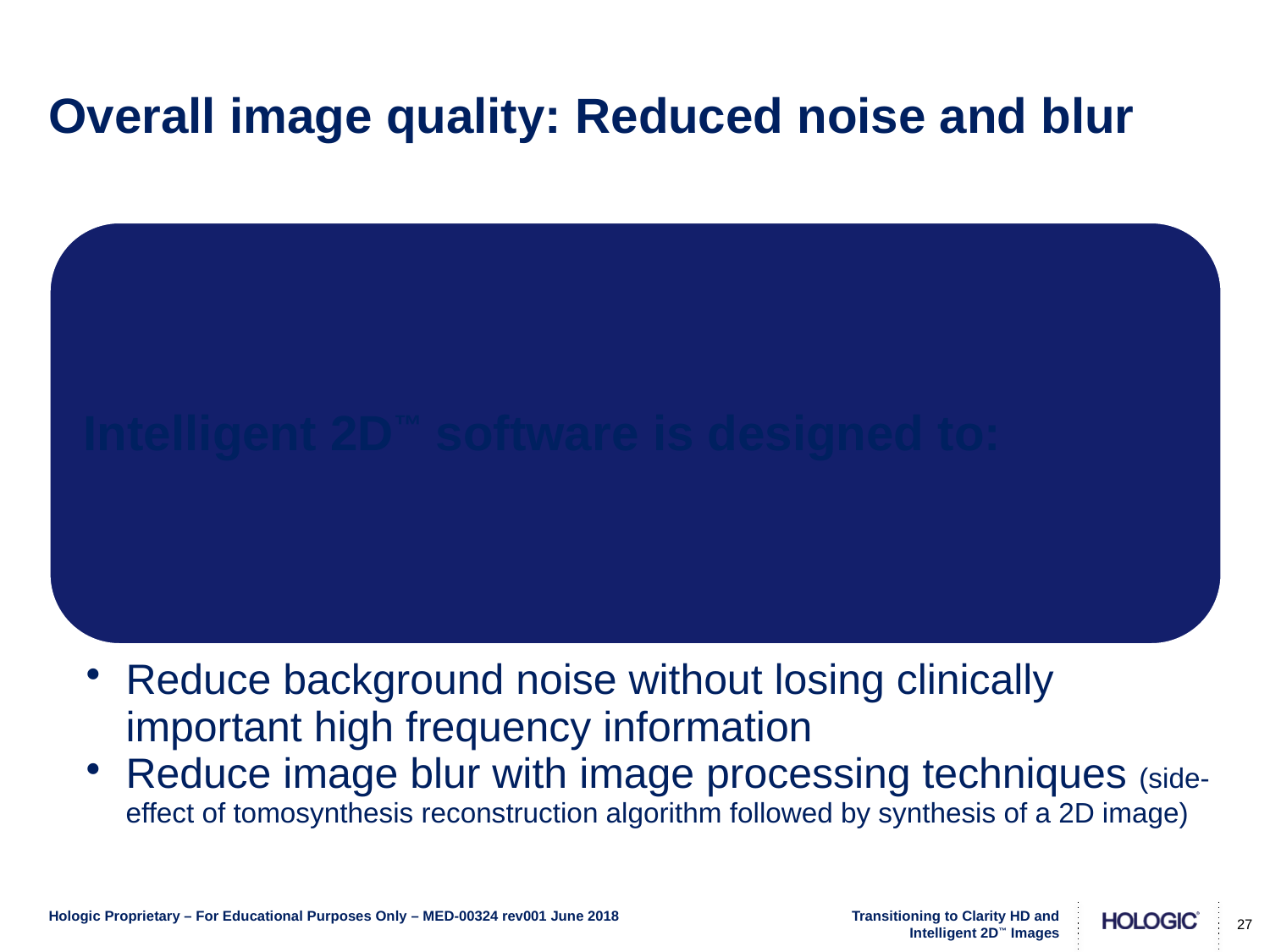

# Overall image quality: Reduced noise and blur
Intelligent 2D™ software is designed to:
Reduce background noise without losing clinically important high frequency information
Reduce image blur with image processing techniques (side-effect of tomosynthesis reconstruction algorithm followed by synthesis of a 2D image)
27